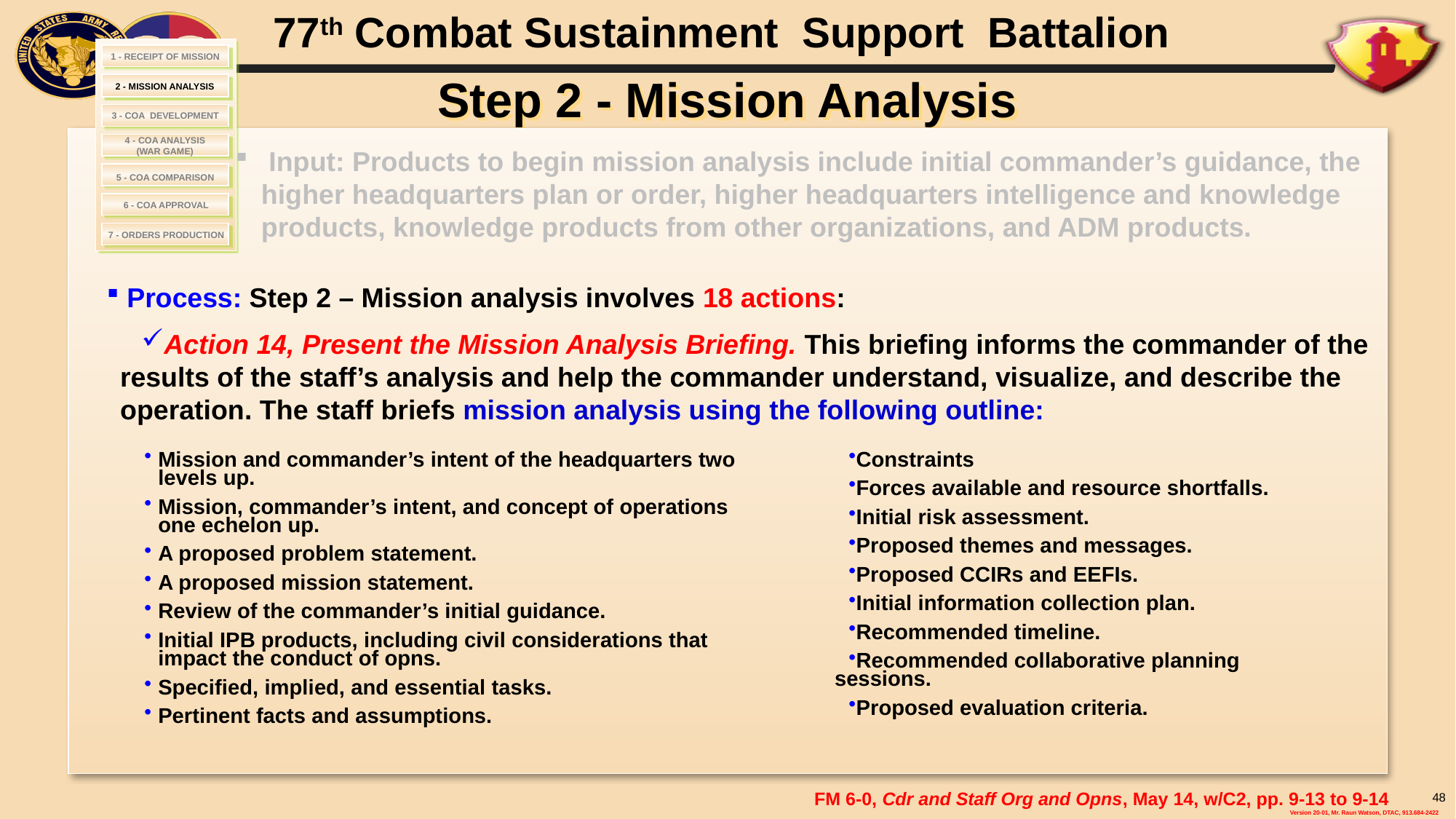

# Step 2 - Mission Analysis
1 - RECEIPT OF MISSION
2 - MISSION ANALYSIS
    3 - COA  DEVELOPMENT

4 - COA ANALYSIS
(WAR GAME)
 Input: Products to begin mission analysis include initial commander’s guidance, the higher headquarters plan or order, higher headquarters intelligence and knowledge products, knowledge products from other organizations, and ADM products.
 5 - COA COMPARISON
6 - COA APPROVAL
7 - ORDERS PRODUCTION
 Process: Step 2 – Mission analysis involves 18 actions:
Action 14, Present the Mission Analysis Briefing. This briefing informs the commander of the results of the staff’s analysis and help the commander understand, visualize, and describe the operation. The staff briefs mission analysis using the following outline:
Constraints
Forces available and resource shortfalls.
Initial risk assessment.
Proposed themes and messages.
Proposed CCIRs and EEFIs.
Initial information collection plan.
Recommended timeline.
Recommended collaborative planning sessions.
Proposed evaluation criteria.
Mission and commander’s intent of the headquarters two levels up.
Mission, commander’s intent, and concept of operations one echelon up.
A proposed problem statement.
A proposed mission statement.
Review of the commander’s initial guidance.
Initial IPB products, including civil considerations that impact the conduct of opns.
Specified, implied, and essential tasks.
Pertinent facts and assumptions.
FM 6-0, Cdr and Staff Org and Opns, May 14, w/C2, pp. 9-13 to 9-14
48